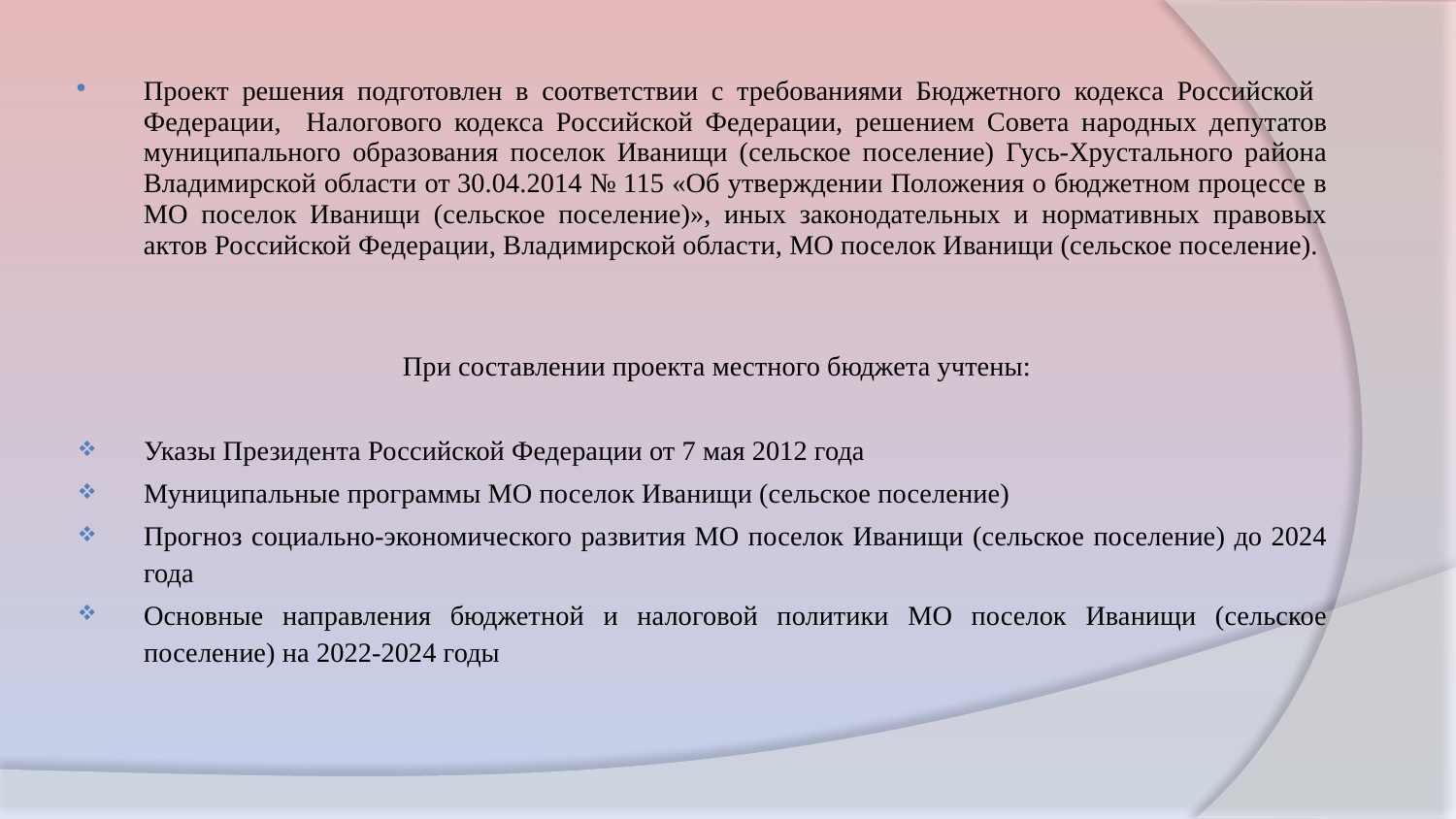

Проект решения подготовлен в соответствии с требованиями Бюджетного кодекса Российской  Федерации,  Налогового кодекса Российской Федерации, решением Совета народных депутатов муниципального образования поселок Иванищи (сельское поселение) Гусь-Хрустального района Владимирской области от 30.04.2014 № 115 «Об утверждении Положения о бюджетном процессе в МО поселок Иванищи (сельское поселение)», иных законодательных и нормативных правовых актов Российской Федерации, Владимирской области, МО поселок Иванищи (сельское поселение).

   При составлении проекта местного бюджета учтены:

Указы Президента Российской Федерации от 7 мая 2012 года
Муниципальные программы МО поселок Иванищи (сельское поселение)
Прогноз социально-экономического развития МО поселок Иванищи (сельское поселение) до 2024 года
Основные направления бюджетной и налоговой политики МО поселок Иванищи (сельское поселение) на 2022-2024 годы